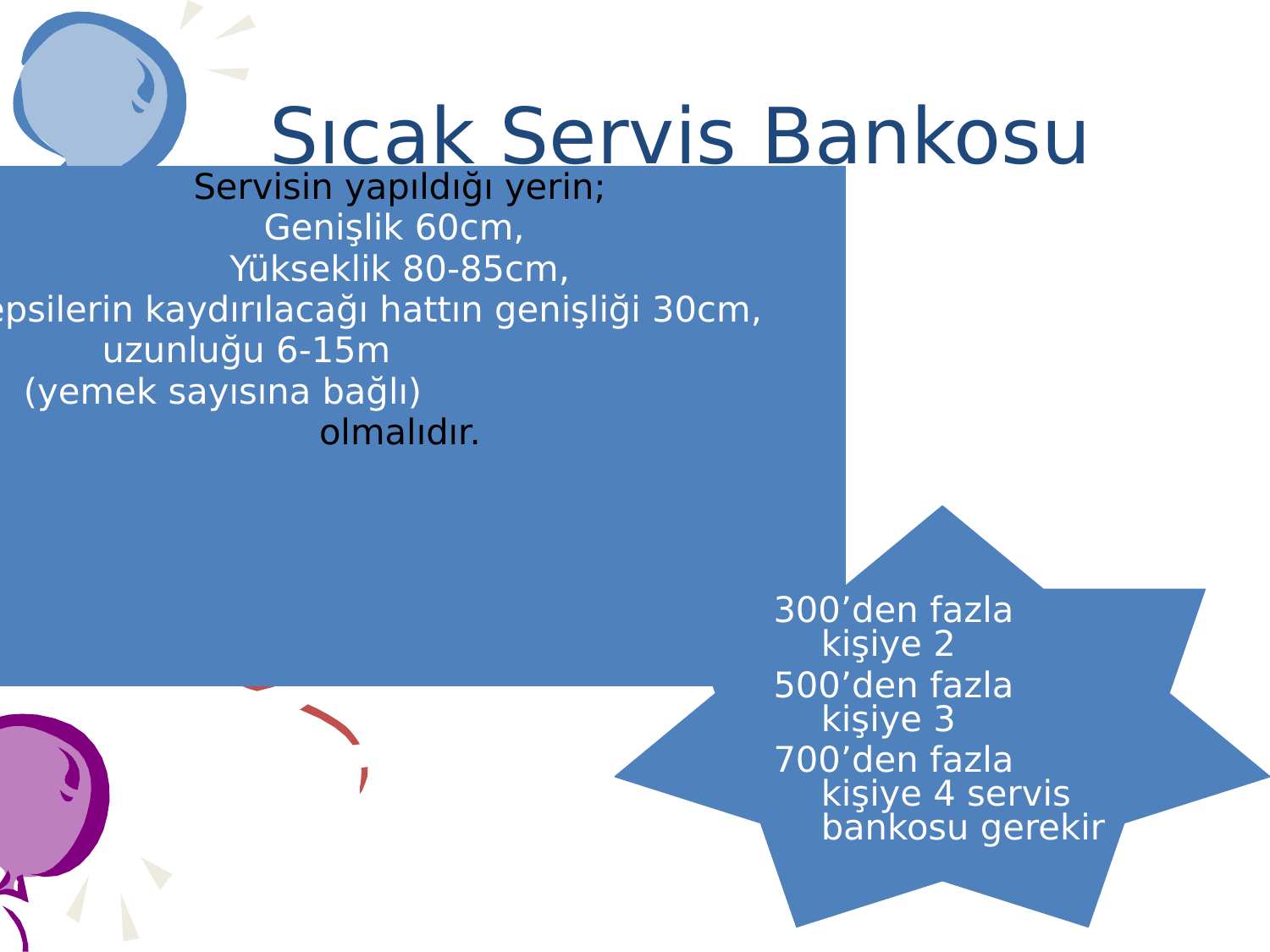

# Sıcak Servis Bankosu
Servisin yapıldığı yerin;
Genişlik 60cm,
Yükseklik 80-85cm,
Tepsilerin kaydırılacağı hattın genişliği 30cm,
            uzunluğu 6-15m
     (yemek sayısına bağlı)
olmalıdır.
300’den fazla kişiye 2
500’den fazla kişiye 3
700’den fazla kişiye 4 servis bankosu gerekir